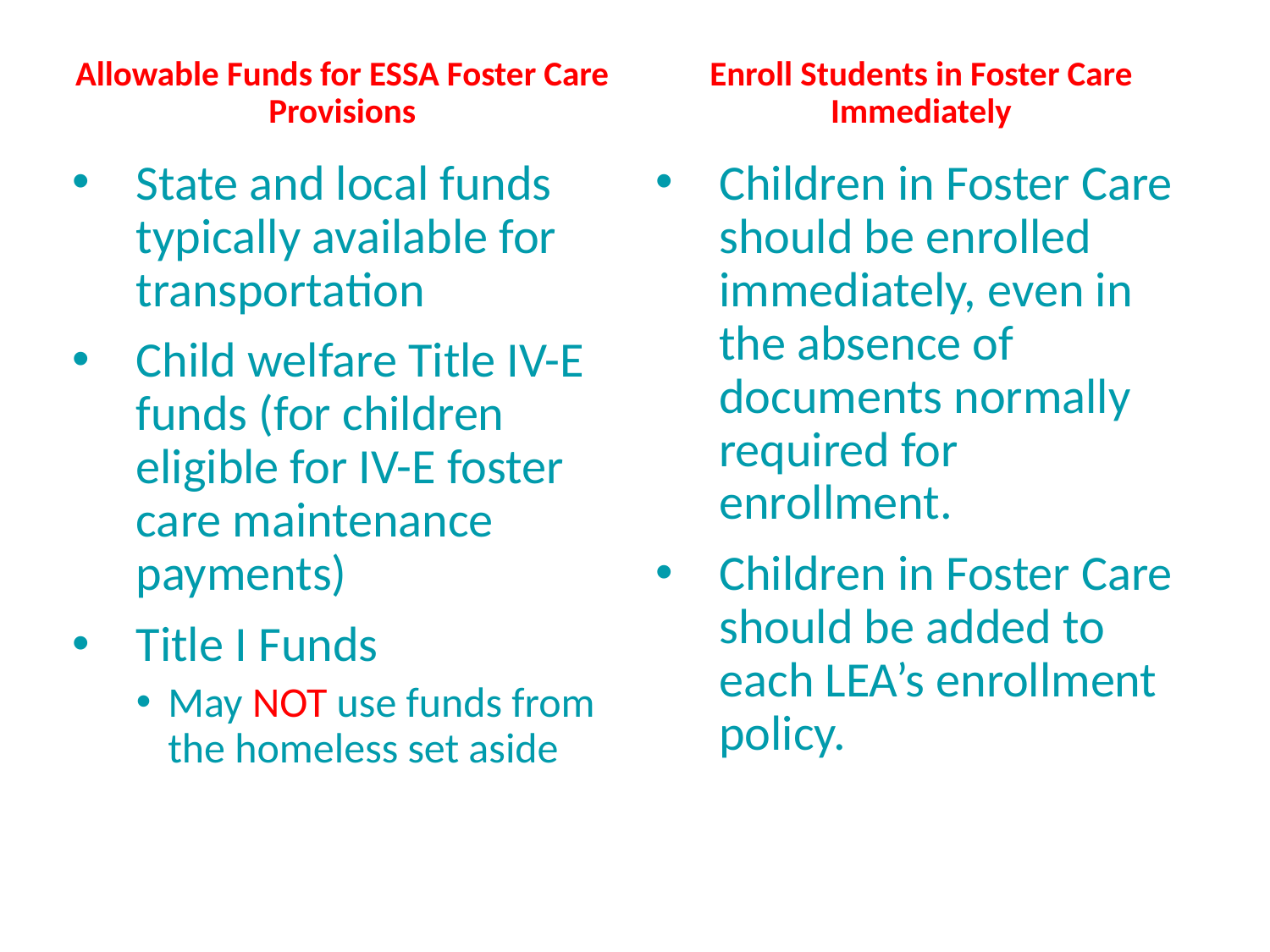

Allowable Funds for ESSA Foster Care Provisions
Enroll Students in Foster Care Immediately
State and local funds typically available for transportation
Child welfare Title IV-E funds (for children eligible for IV-E foster care maintenance payments)
Title I Funds
May NOT use funds from the homeless set aside
Children in Foster Care should be enrolled immediately, even in the absence of documents normally required for enrollment.
Children in Foster Care should be added to each LEA’s enrollment policy.